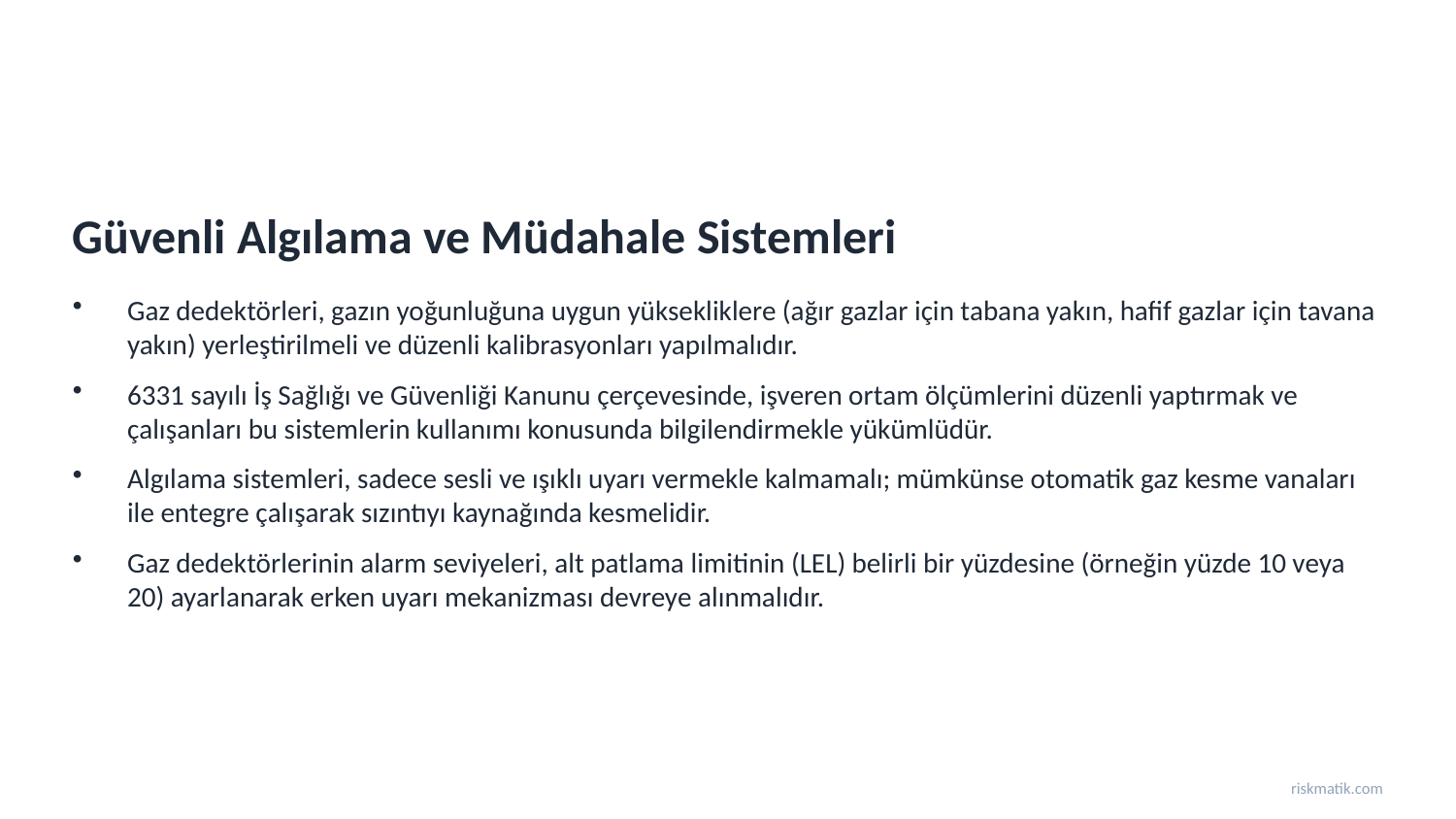

Güvenli Algılama ve Müdahale Sistemleri
Gaz dedektörleri, gazın yoğunluğuna uygun yüksekliklere (ağır gazlar için tabana yakın, hafif gazlar için tavana yakın) yerleştirilmeli ve düzenli kalibrasyonları yapılmalıdır.
6331 sayılı İş Sağlığı ve Güvenliği Kanunu çerçevesinde, işveren ortam ölçümlerini düzenli yaptırmak ve çalışanları bu sistemlerin kullanımı konusunda bilgilendirmekle yükümlüdür.
Algılama sistemleri, sadece sesli ve ışıklı uyarı vermekle kalmamalı; mümkünse otomatik gaz kesme vanaları ile entegre çalışarak sızıntıyı kaynağında kesmelidir.
Gaz dedektörlerinin alarm seviyeleri, alt patlama limitinin (LEL) belirli bir yüzdesine (örneğin yüzde 10 veya 20) ayarlanarak erken uyarı mekanizması devreye alınmalıdır.
riskmatik.com